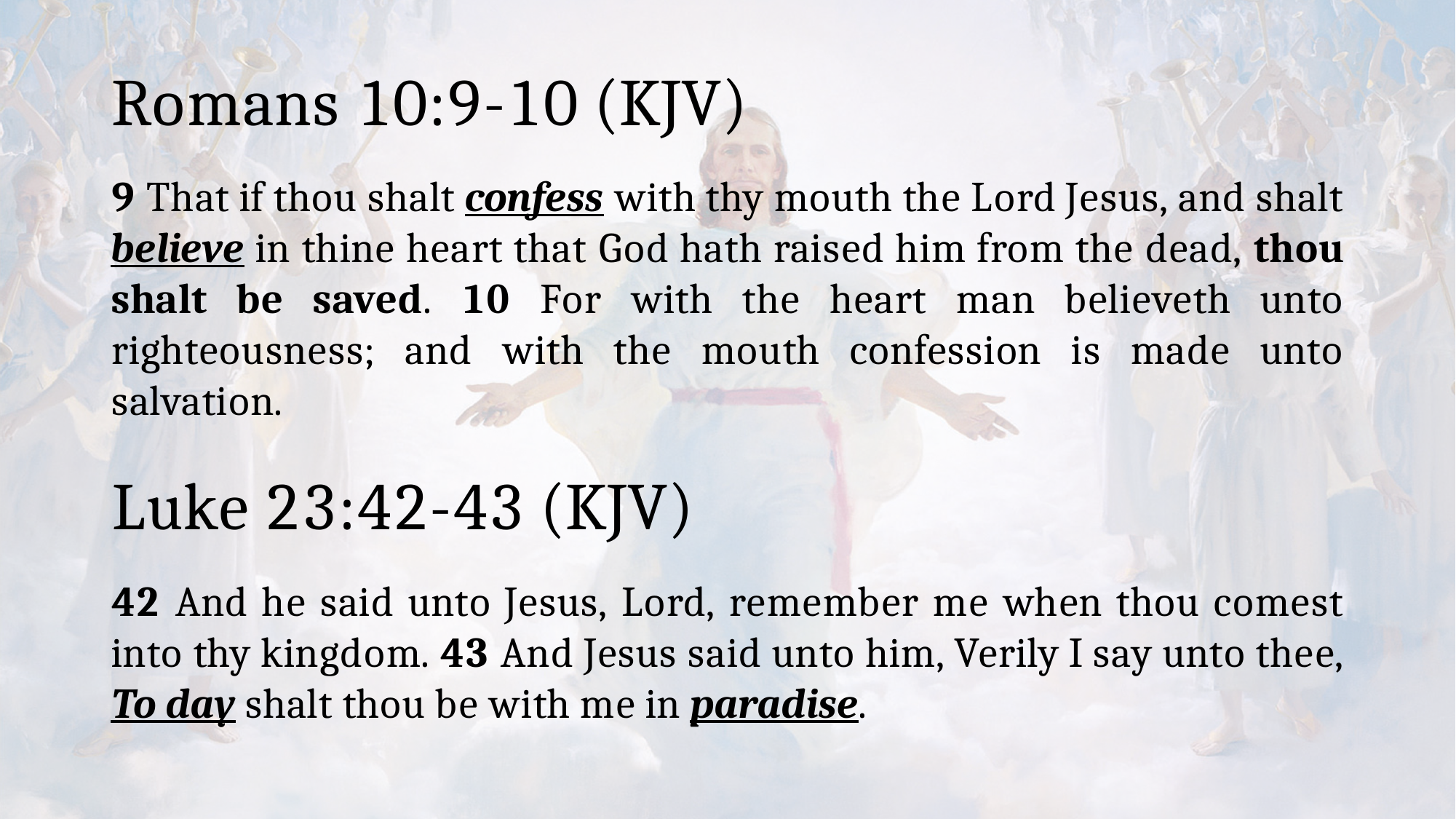

# Romans 10:9-10 (KJV)
9 That if thou shalt confess with thy mouth the Lord Jesus, and shalt believe in thine heart that God hath raised him from the dead, thou shalt be saved. 10 For with the heart man believeth unto righteousness; and with the mouth confession is made unto salvation.
Luke 23:42-43 (KJV)
42 And he said unto Jesus, Lord, remember me when thou comest into thy kingdom. 43 And Jesus said unto him, Verily I say unto thee, To day shalt thou be with me in paradise.